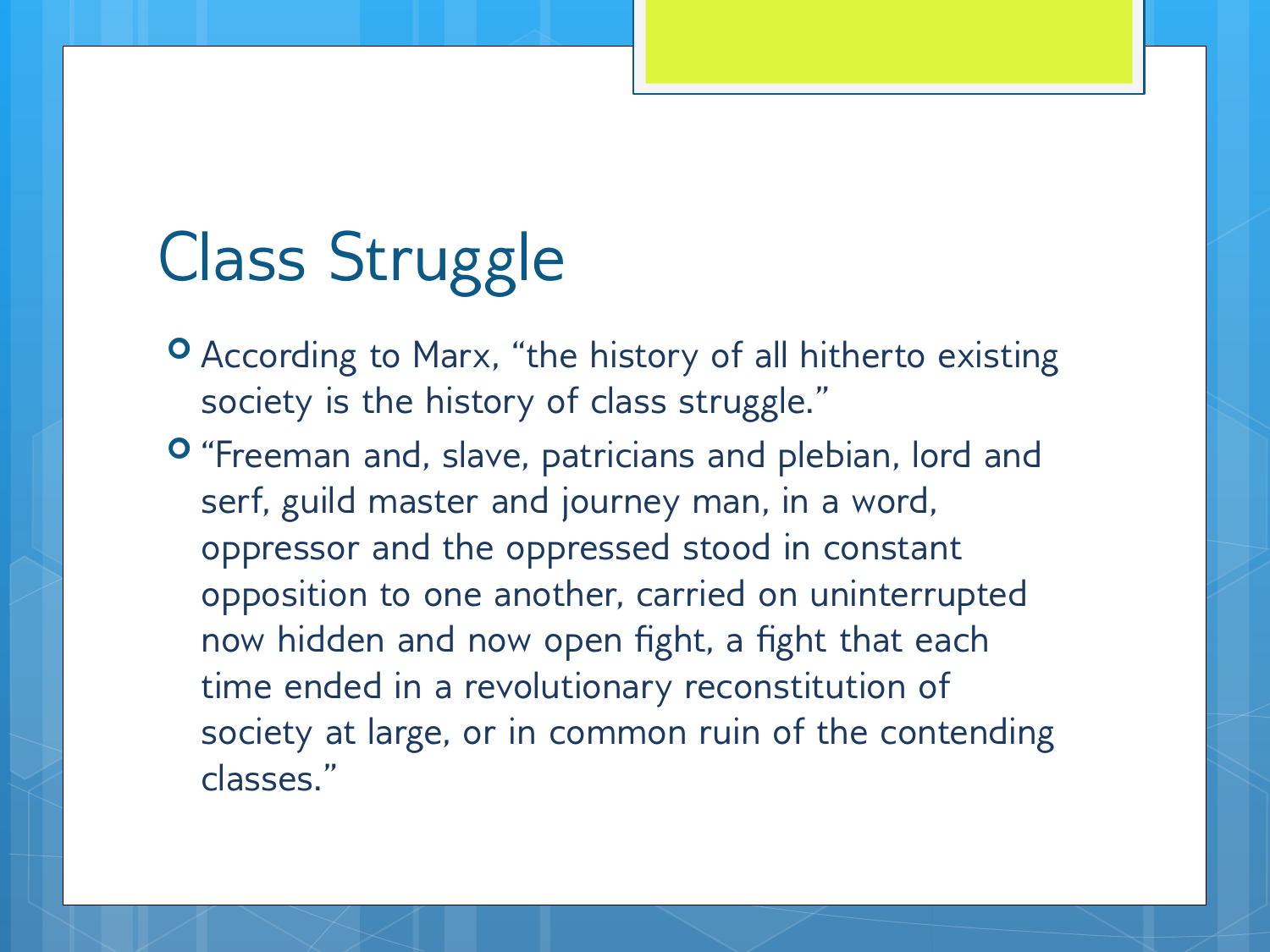

# Class Struggle
According to Marx, “the history of all hitherto existing society is the history of class struggle.”
“Freeman and, slave, patricians and plebian, lord and serf, guild master and journey man, in a word, oppressor and the oppressed stood in constant opposition to one another, carried on uninterrupted now hidden and now open fight, a fight that each time ended in a revolutionary reconstitution of society at large, or in common ruin of the contending classes.”